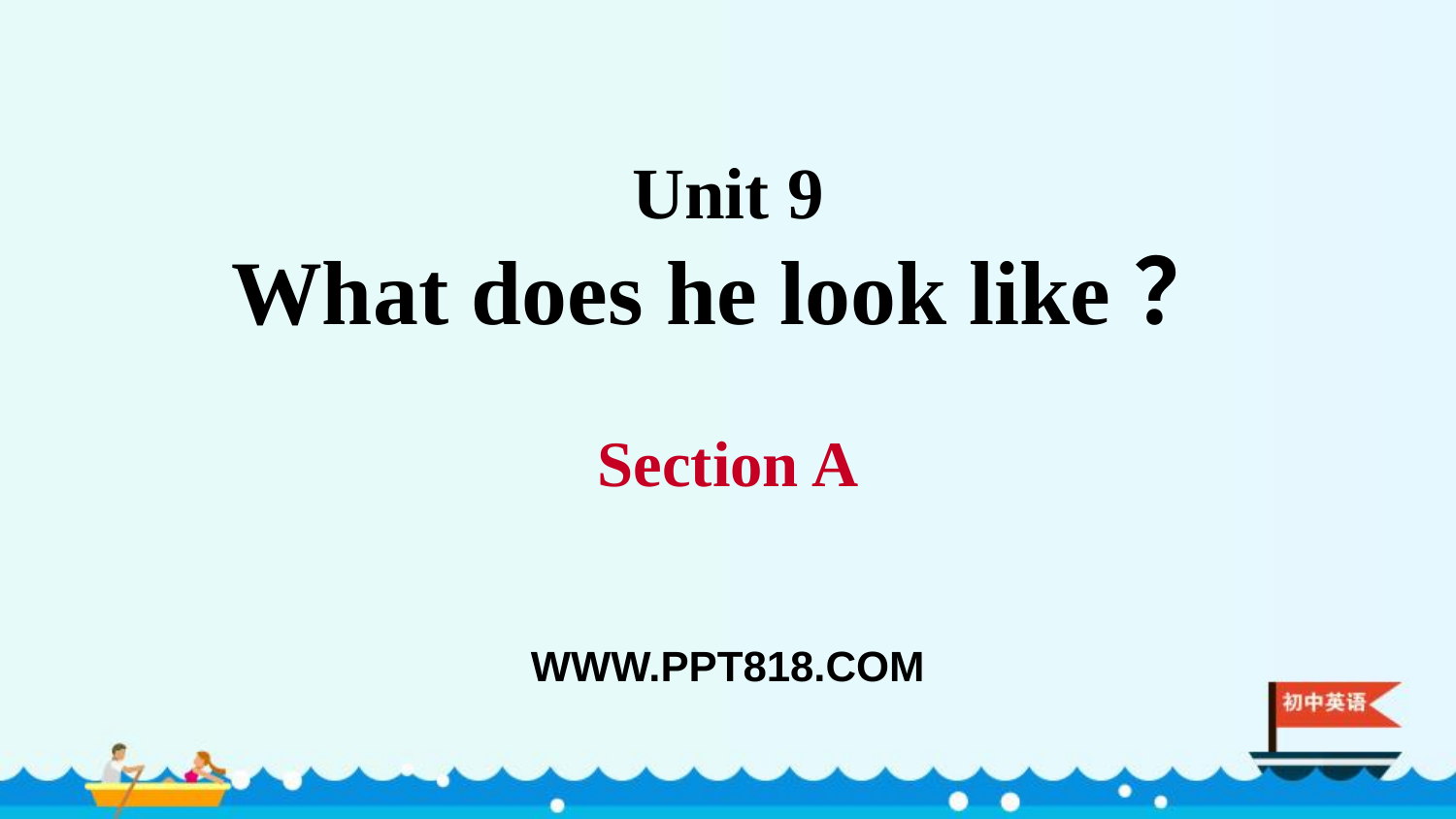

Unit 9
What does he look like？
Section A
WWW.PPT818.COM